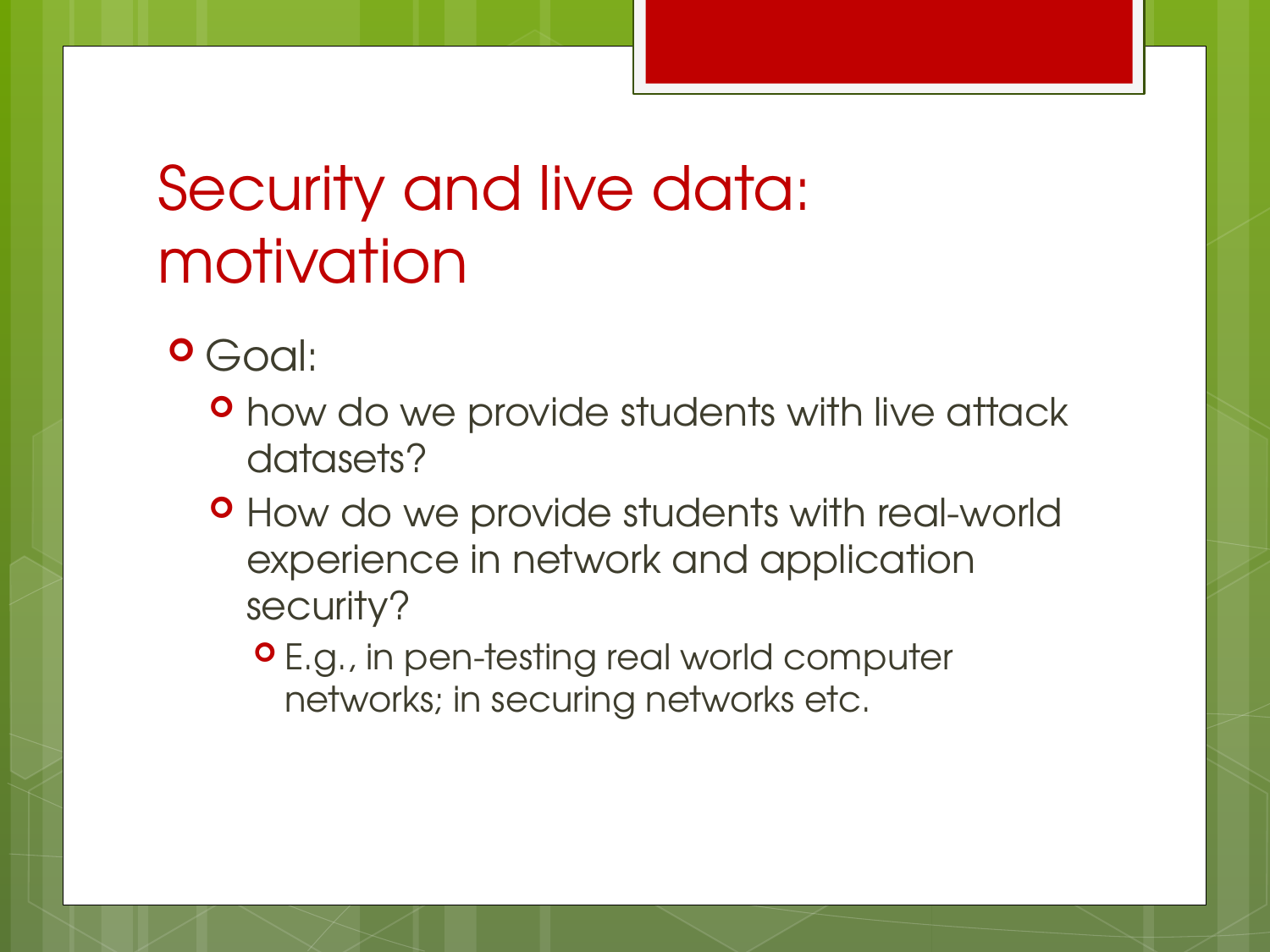

# Security and live data: motivation
Goal:
how do we provide students with live attack datasets?
How do we provide students with real-world experience in network and application security?
E.g., in pen-testing real world computer networks; in securing networks etc.